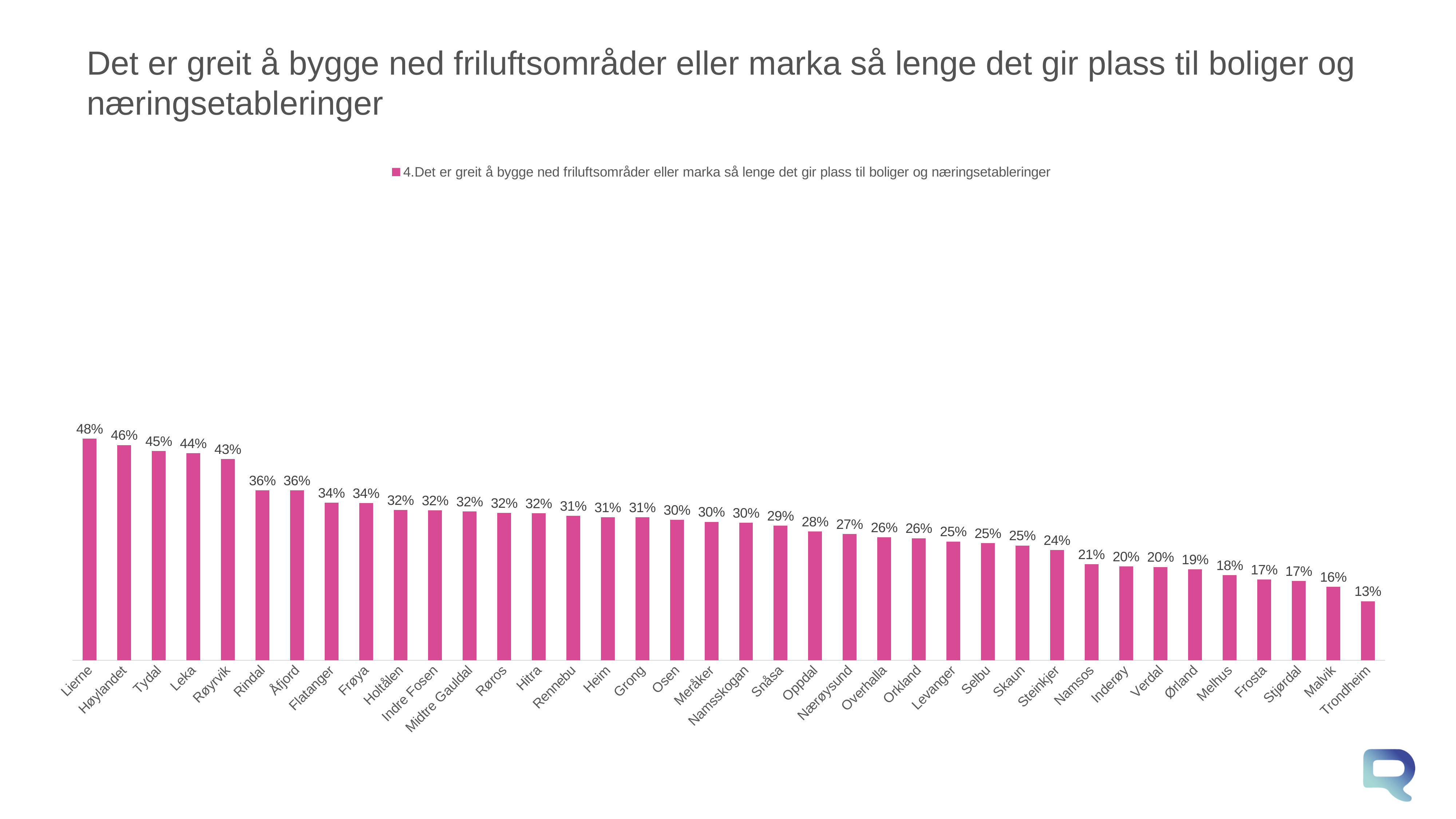

# Det er greit å bygge ned friluftsområder eller marka så lenge det gir plass til boliger og næringsetableringer

### Chart

| Category | 4.Det er greit å bygge ned friluftsområder eller marka så lenge det gir plass til boliger og næringsetableringer |
|---|---|
| Lierne | 0.47541488268252896 |
| Høylandet | 0.46182461391890794 |
| Tydal | 0.448877336436246 |
| Leka | 0.4441674665035039 |
| Røyrvik | 0.43154494786131503 |
| Rindal | 0.364437288441679 |
| Åfjord | 0.36431489490661 |
| Flatanger | 0.33823104296835704 |
| Frøya | 0.337446681968222 |
| Holtålen | 0.322409542191417 |
| Indre Fosen | 0.321836843548268 |
| Midtre Gauldal | 0.319127356642444 |
| Røros | 0.316322620456862 |
| Hitra | 0.315652229954679 |
| Rennebu | 0.309698402377364 |
| Heim | 0.307043515255748 |
| Grong | 0.30692909054849 |
| Osen | 0.30132952638415 |
| Meråker | 0.297021374655758 |
| Namsskogan | 0.29532058247077 |
| Snåsa | 0.28880236641072 |
| Oppdal | 0.27663781102373103 |
| Nærøysund | 0.270885058350779 |
| Overhalla | 0.264158916273186 |
| Orkland | 0.261797020316061 |
| Levanger | 0.254804112557196 |
| Selbu | 0.251502110376778 |
| Skaun | 0.246311913571647 |
| Steinkjer | 0.236708199986164 |
| Namsos | 0.205970740013063 |
| Inderøy | 0.201564250964956 |
| Verdal | 0.200154547482697 |
| Ørland | 0.194866628775424 |
| Melhus | 0.182671220475207 |
| Frosta | 0.17331482414396301 |
| Stjørdal | 0.170311999540609 |
| Malvik | 0.157894556257409 |
| Trondheim | 0.126788732442863 |